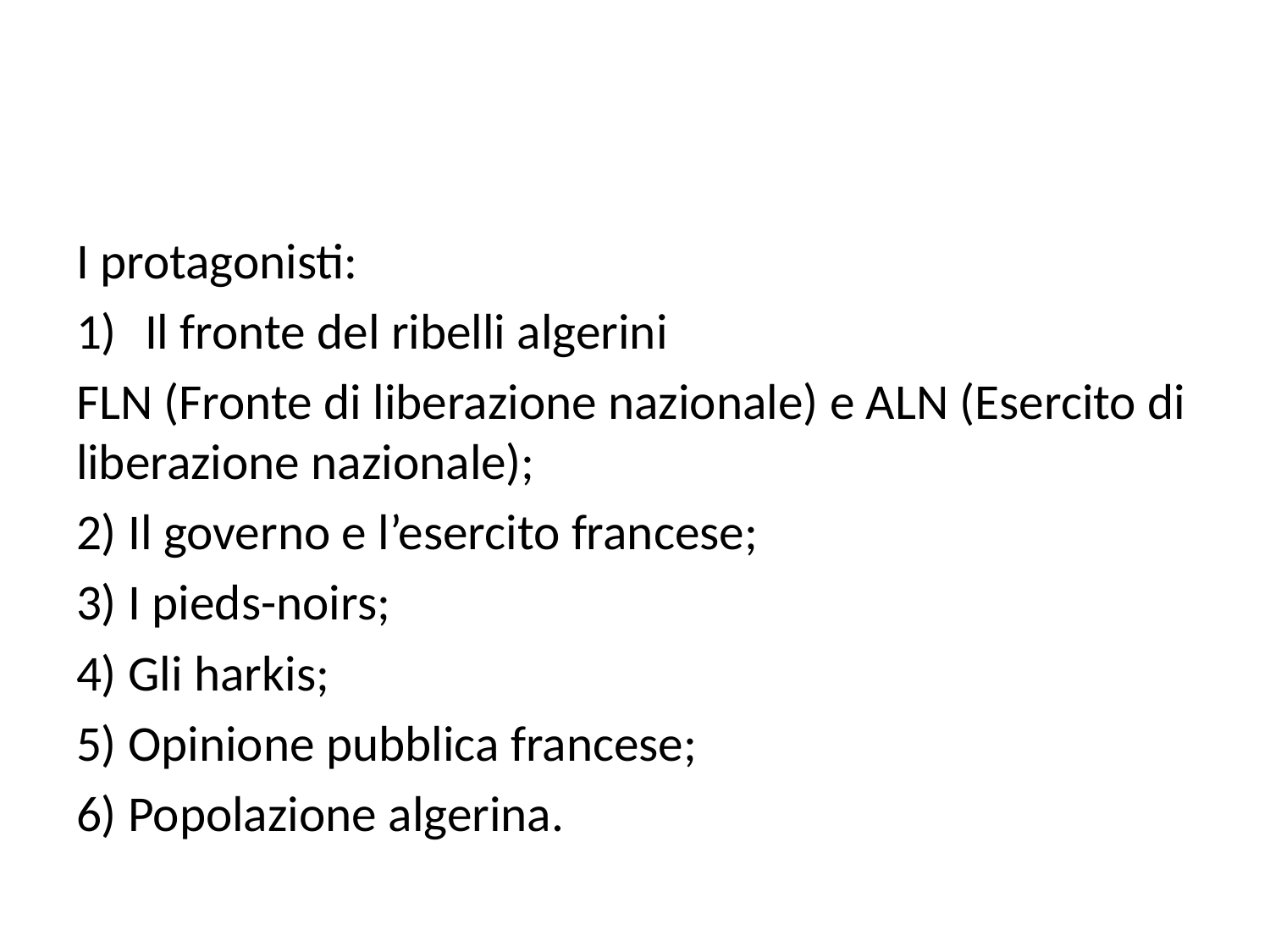

#
I protagonisti:
Il fronte del ribelli algerini
FLN (Fronte di liberazione nazionale) e ALN (Esercito di liberazione nazionale);
2) Il governo e l’esercito francese;
3) I pieds-noirs;
4) Gli harkis;
5) Opinione pubblica francese;
6) Popolazione algerina.